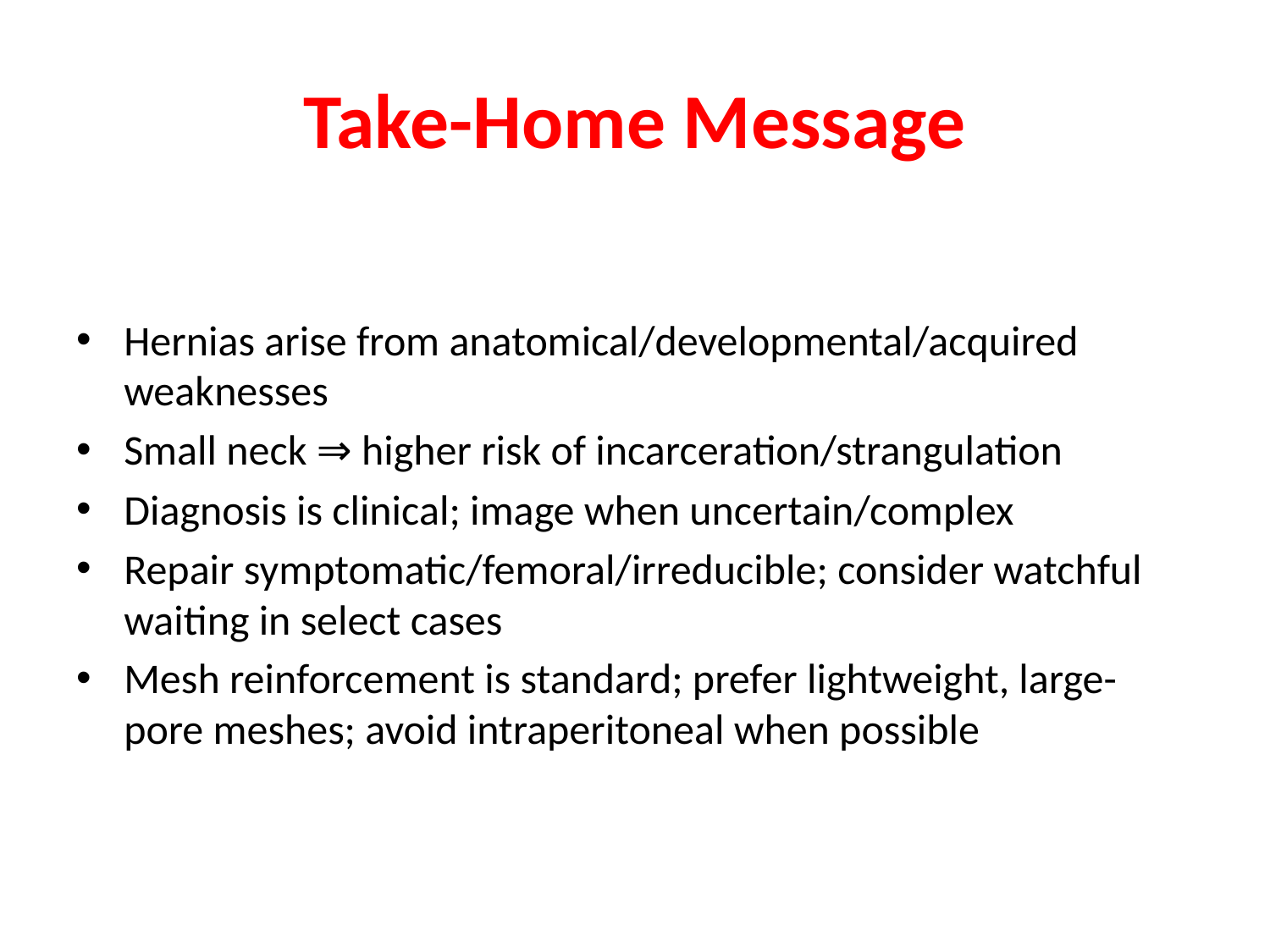

# Take-Home Message

Hernias arise from anatomical/developmental/acquired weaknesses
Small neck ⇒ higher risk of incarceration/strangulation
Diagnosis is clinical; image when uncertain/complex
Repair symptomatic/femoral/irreducible; consider watchful waiting in select cases
Mesh reinforcement is standard; prefer lightweight, large-pore meshes; avoid intraperitoneal when possible